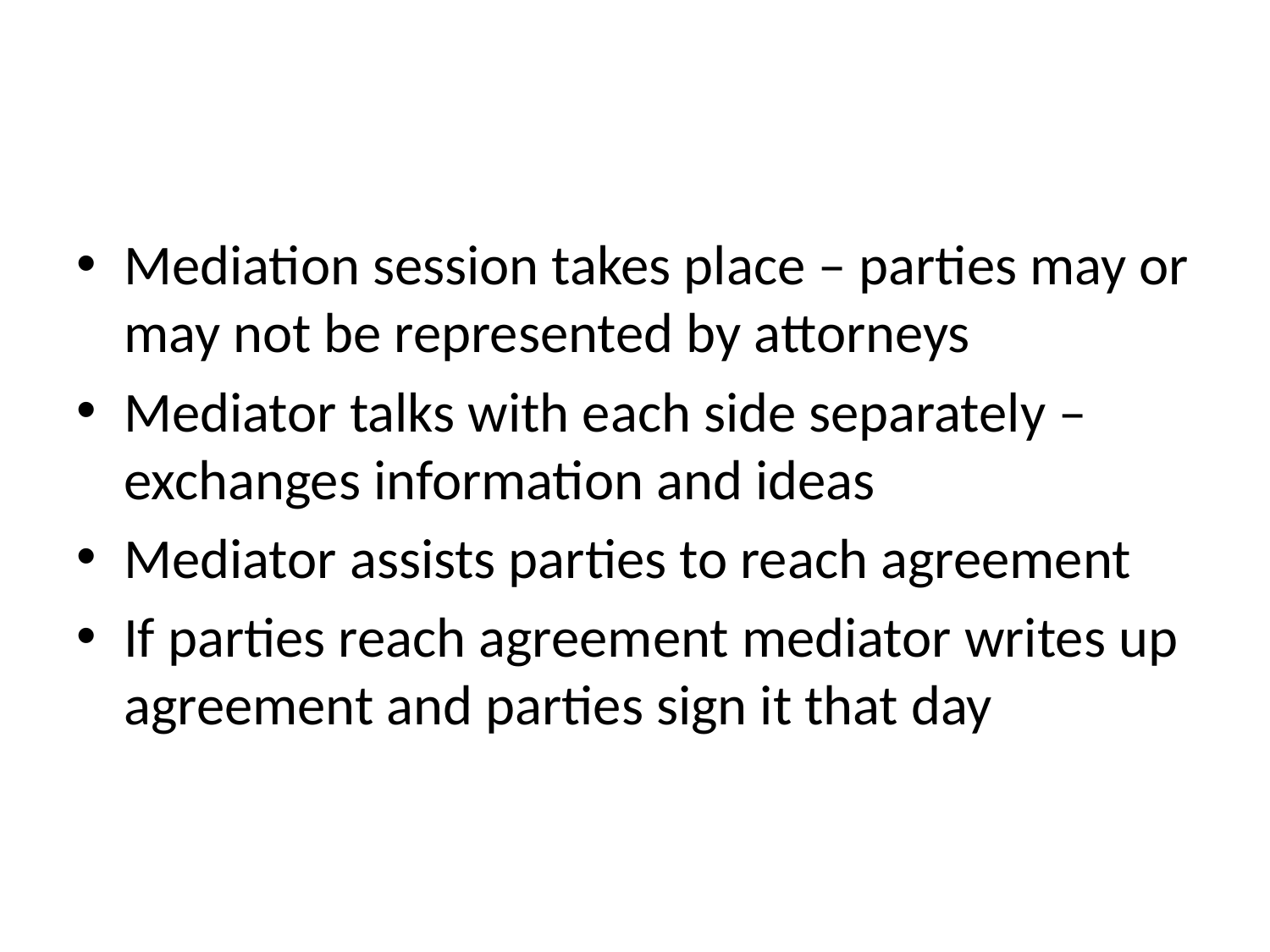

#
Mediation session takes place – parties may or may not be represented by attorneys
Mediator talks with each side separately – exchanges information and ideas
Mediator assists parties to reach agreement
If parties reach agreement mediator writes up agreement and parties sign it that day